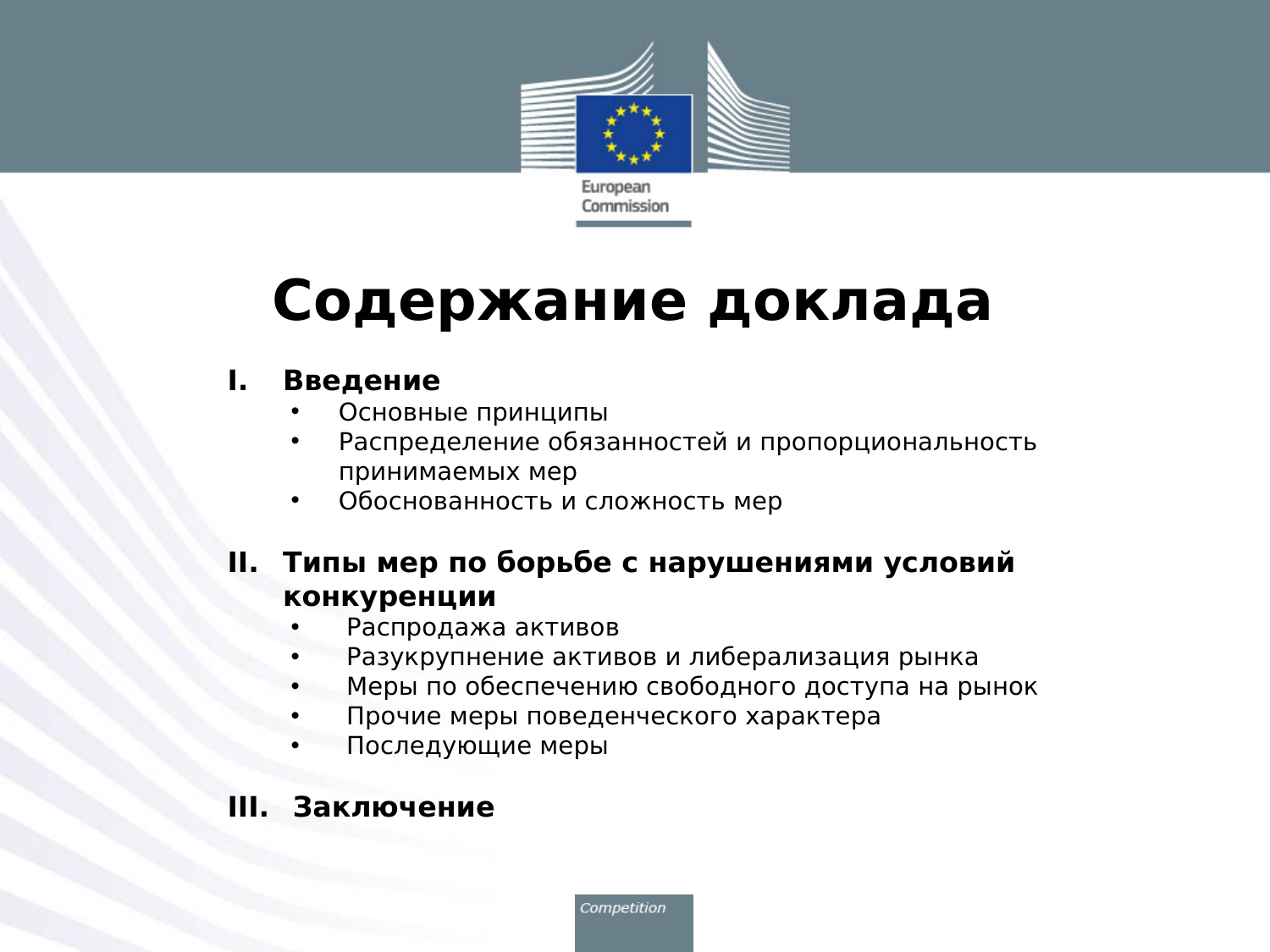

# Содержание доклада
Введение
Основные принципы
Распределение обязанностей и пропорциональность принимаемых мер
Обоснованность и сложность мер

Типы мер по борьбе с нарушениями условий конкуренции
Распродажа активов
Разукрупнение активов и либерализация рынка
Меры по обеспечению свободного доступа на рынок
Прочие меры поведенческого характера
Последующие меры

 Заключение